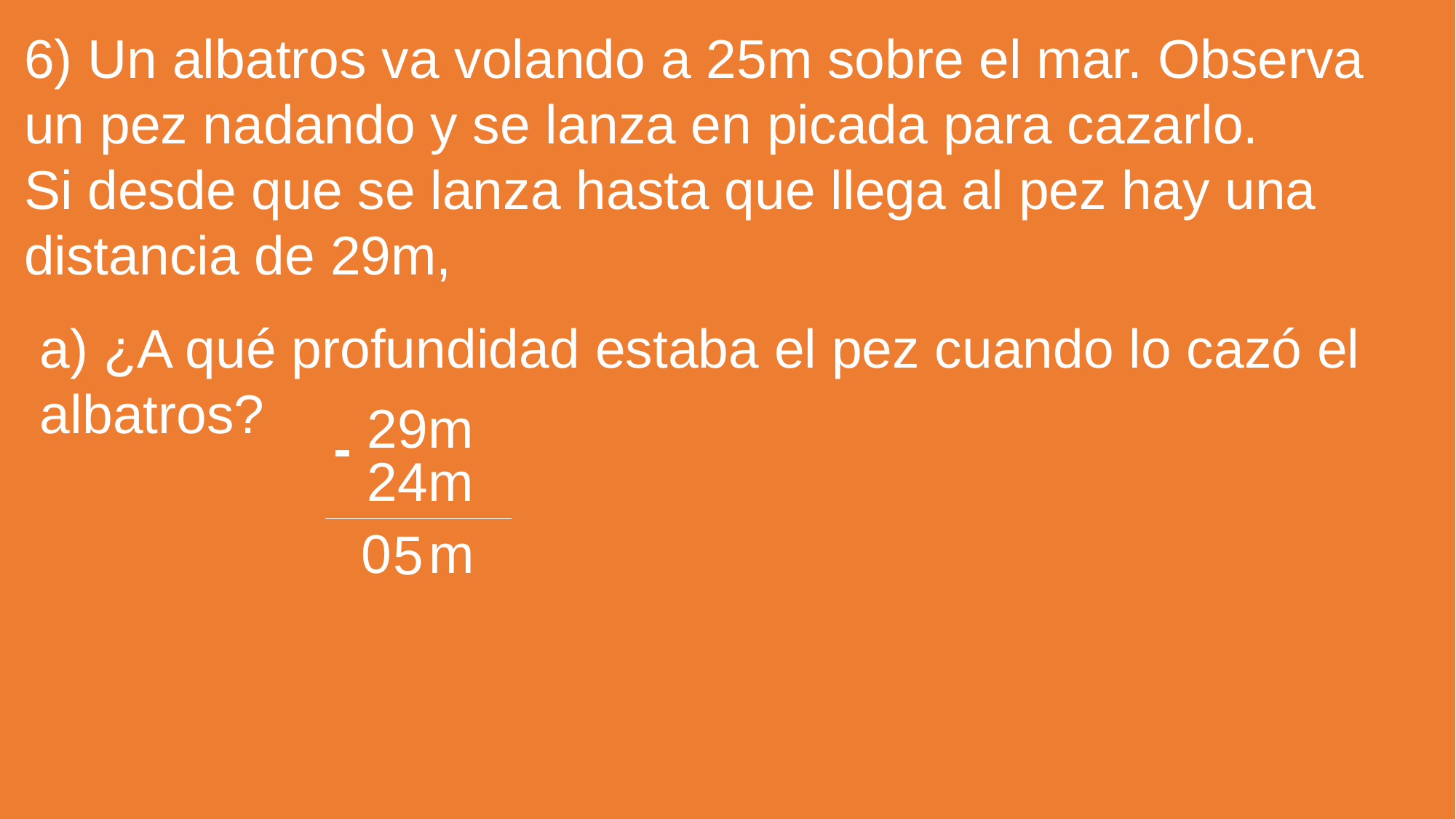

6) Un albatros va volando a 25m sobre el mar. Observa un pez nadando y se lanza en picada para cazarlo.
Si desde que se lanza hasta que llega al pez hay una distancia de 29m,
a) ¿A qué profundidad estaba el pez cuando lo cazó el albatros?
29m
-
24m
0
m
5